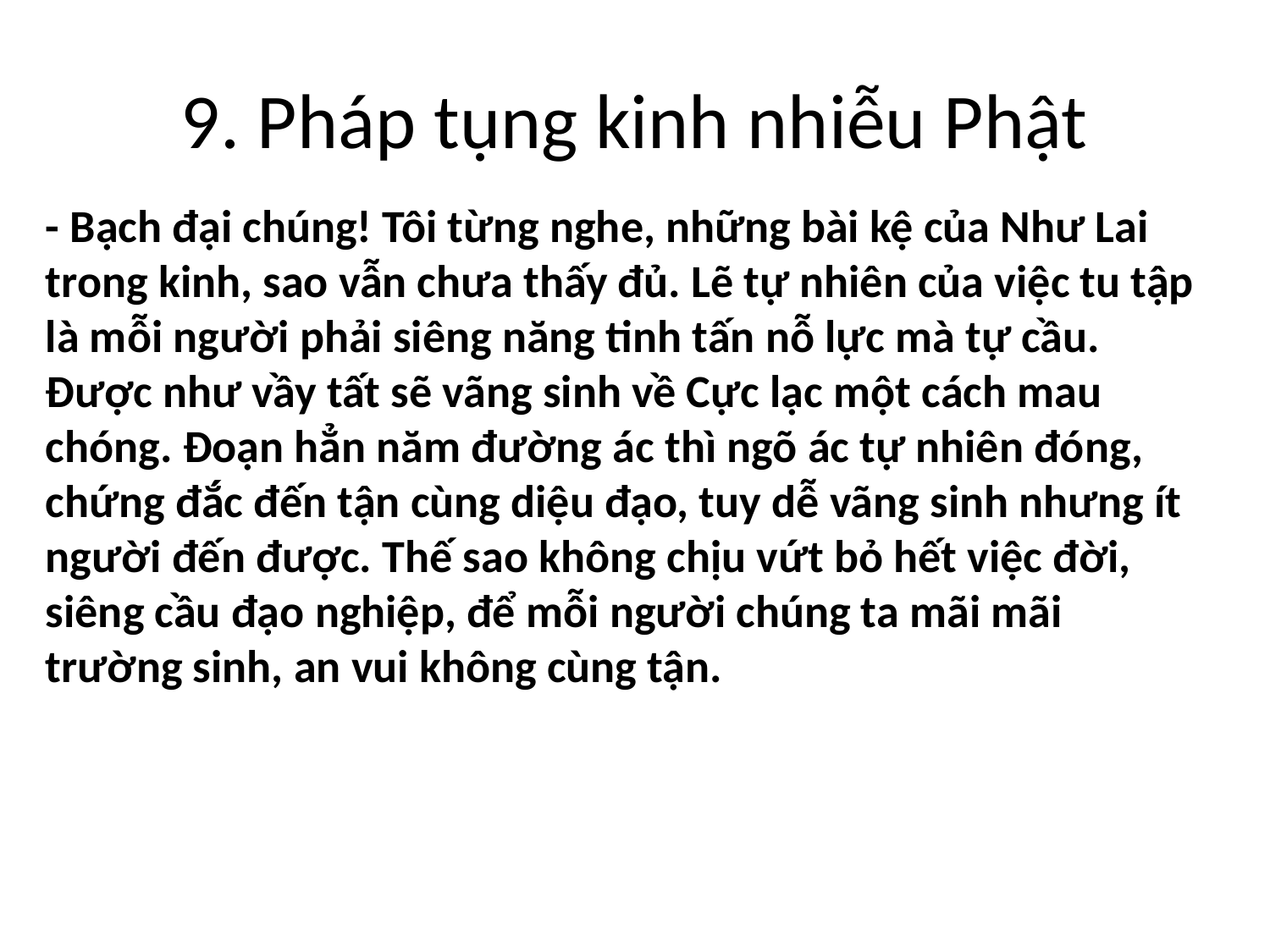

# 9. Pháp tụng kinh nhiễu Phật
- Bạch đại chúng! Tôi từng nghe, những bài kệ của Như Lai trong kinh, sao vẫn chưa thấy đủ. Lẽ tự nhiên của việc tu tập là mỗi người phải siêng năng tinh tấn nỗ lực mà tự cầu. Được như vầy tất sẽ vãng sinh về Cực lạc một cách mau chóng. Đoạn hẳn năm đường ác thì ngõ ác tự nhiên đóng, chứng đắc đến tận cùng diệu đạo, tuy dễ vãng sinh nhưng ít người đến được. Thế sao không chịu vứt bỏ hết việc đời, siêng cầu đạo nghiệp, để mỗi người chúng ta mãi mãi trường sinh, an vui không cùng tận.